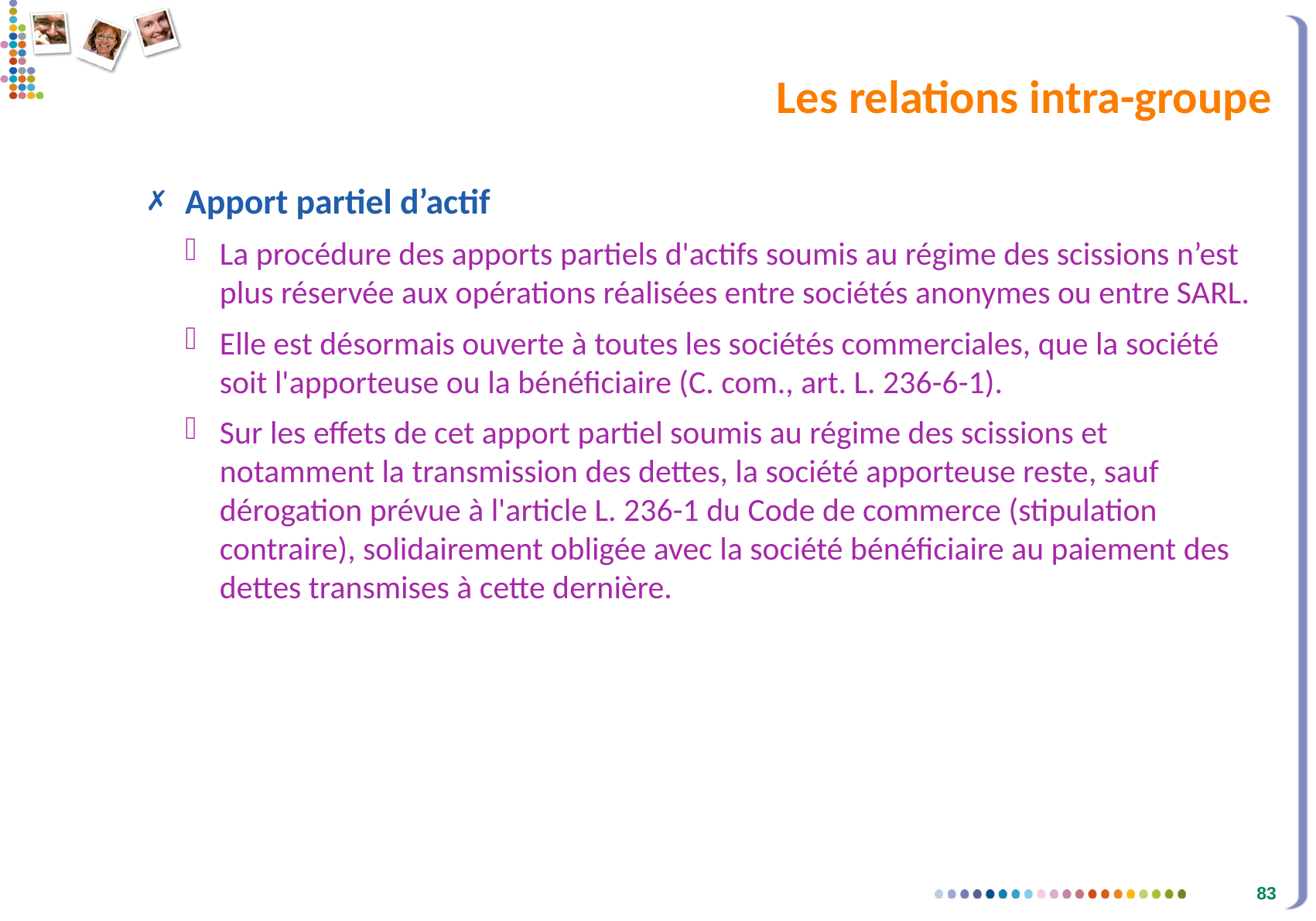

# Les relations intra-groupe
Apport partiel d’actif
La procédure des apports partiels d'actifs soumis au régime des scissions n’est plus réservée aux opérations réalisées entre sociétés anonymes ou entre SARL.
Elle est désormais ouverte à toutes les sociétés commerciales, que la société soit l'apporteuse ou la bénéficiaire (C. com., art. L. 236-6-1).
Sur les effets de cet apport partiel soumis au régime des scissions et notamment la transmission des dettes, la société apporteuse reste, sauf dérogation prévue à l'article L. 236-1 du Code de commerce (stipulation contraire), solidairement obligée avec la société bénéficiaire au paiement des dettes transmises à cette dernière.